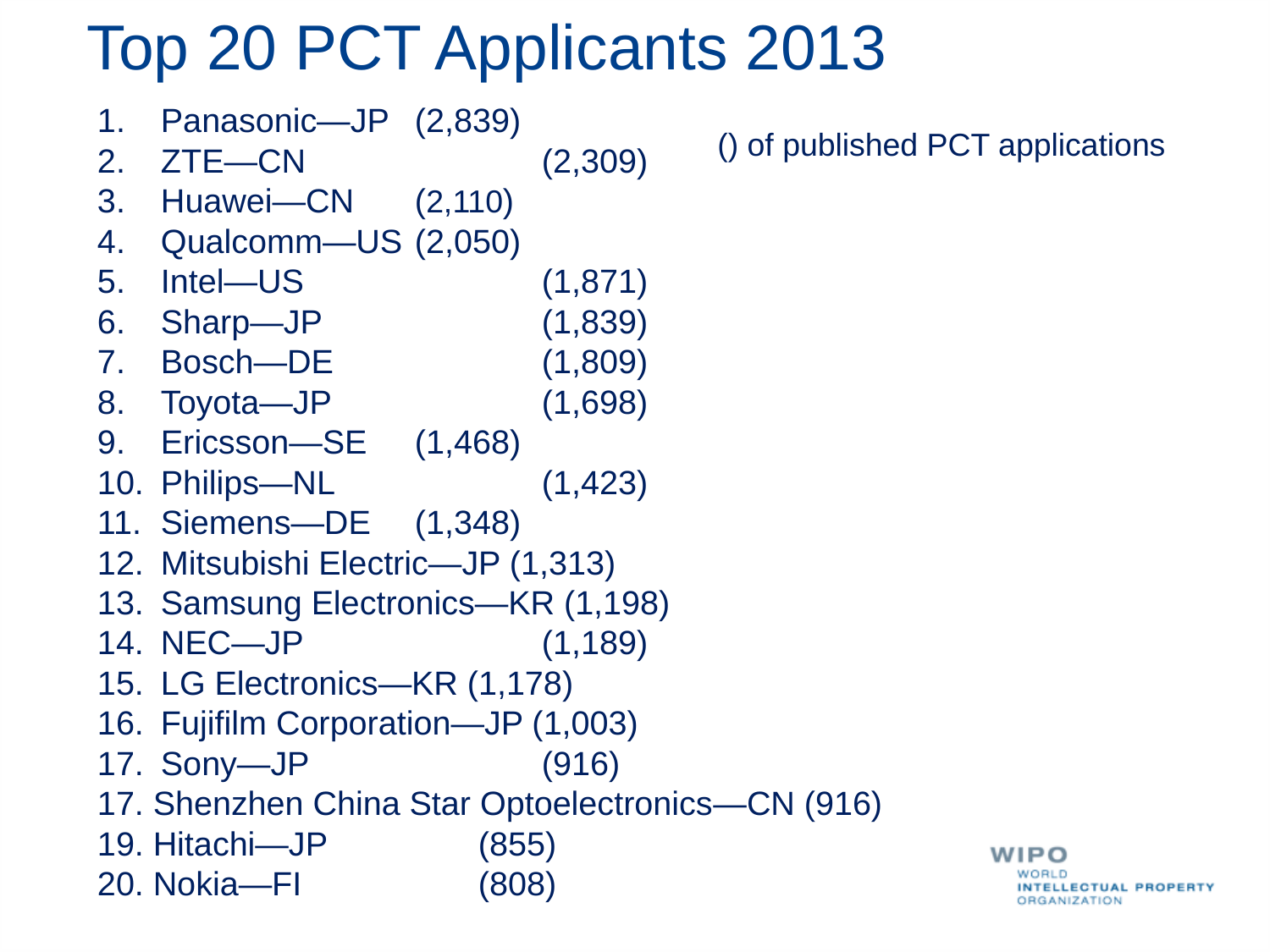

# Top 20 PCT Applicants 2013
Panasonic—JP 	(2,839)
ZTE—CN 		(2,309)
Huawei—CN 	(2,110)
Qualcomm—US 	(2,050)
Intel—US 		(1,871)
Sharp—JP 		(1,839)
Bosch—DE 		(1,809)
Toyota—JP 		(1,698)
Ericsson—SE 	(1,468)
Philips—NL 		(1,423)
Siemens—DE 	(1,348)
Mitsubishi Electric—JP (1,313)
Samsung Electronics—KR (1,198)
NEC—JP 		(1,189)
LG Electronics—KR (1,178)
Fujifilm Corporation—JP (1,003)
Sony—JP 		(916)
17. Shenzhen China Star Optoelectronics—CN (916)
19. Hitachi—JP 		(855)
20. Nokia—FI 		(808)
() of published PCT applications